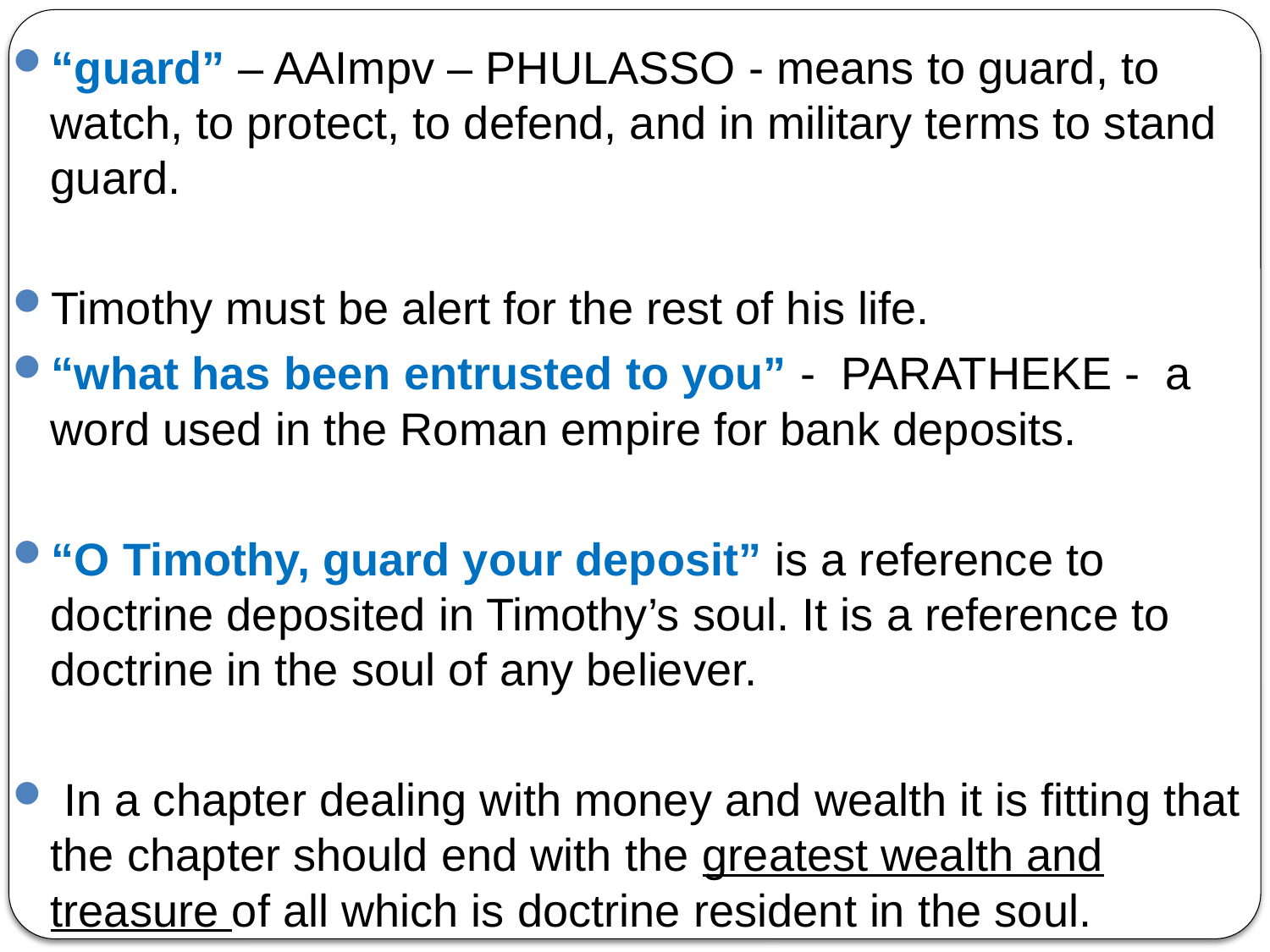

“guard” – AAImpv – PHULASSO - means to guard, to watch, to protect, to defend, and in military terms to stand guard.

Timothy must be alert for the rest of his life.
“what has been entrusted to you” -  PARATHEKE -  a word used in the Roman empire for bank deposits.

“O Timothy, guard your deposit” is a reference to doctrine deposited in Timothy’s soul. It is a reference to doctrine in the soul of any believer.

 In a chapter dealing with money and wealth it is fitting that the chapter should end with the greatest wealth and treasure of all which is doctrine resident in the soul.